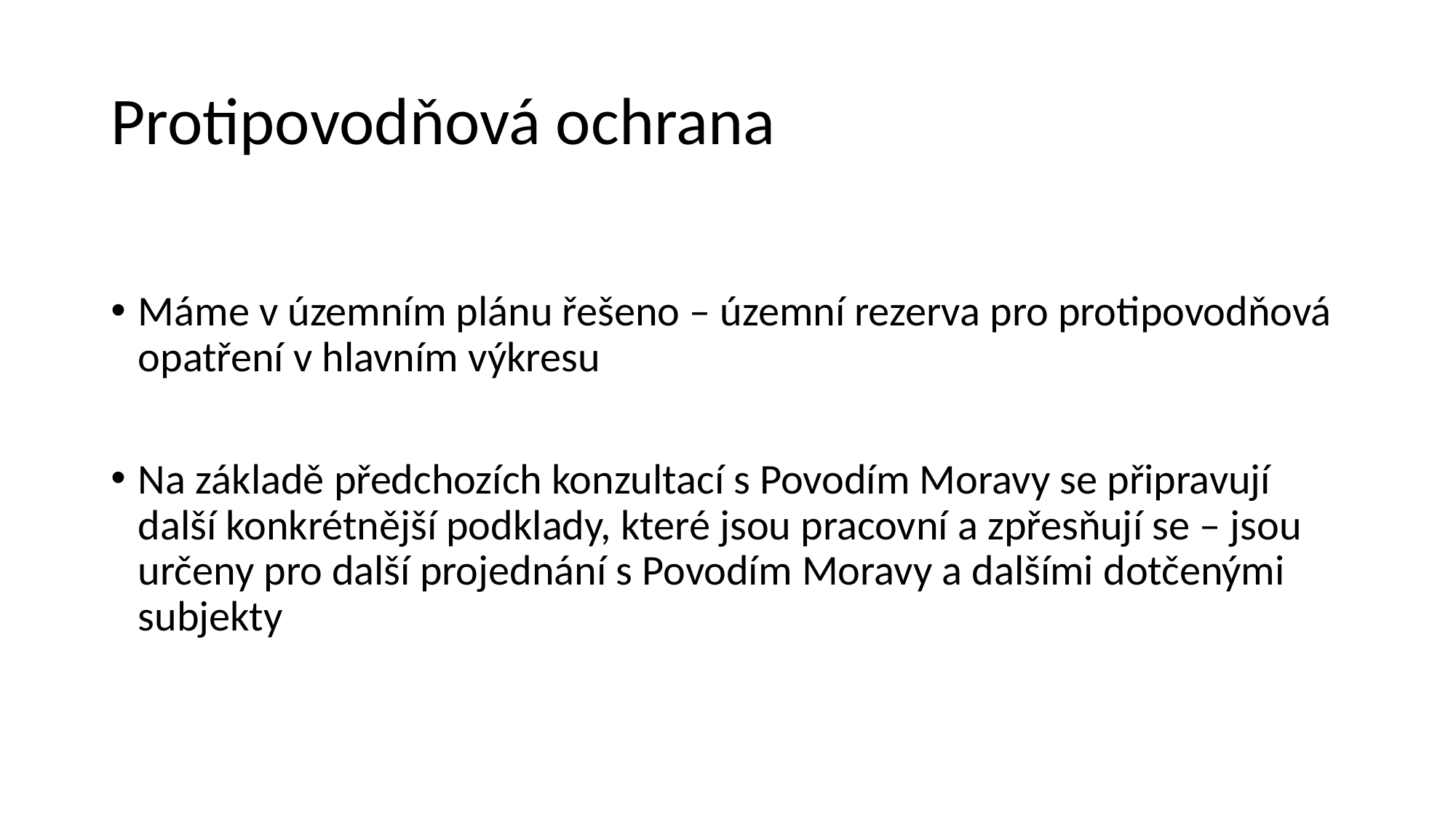

# Protipovodňová ochrana

Máme v územním plánu řešeno – územní rezerva pro protipovodňová opatření v hlavním výkresu

Na základě předchozích konzultací s Povodím Moravy se připravují další konkrétnější podklady, které jsou pracovní a zpřesňují se – jsou určeny pro další projednání s Povodím Moravy a dalšími dotčenými subjekty